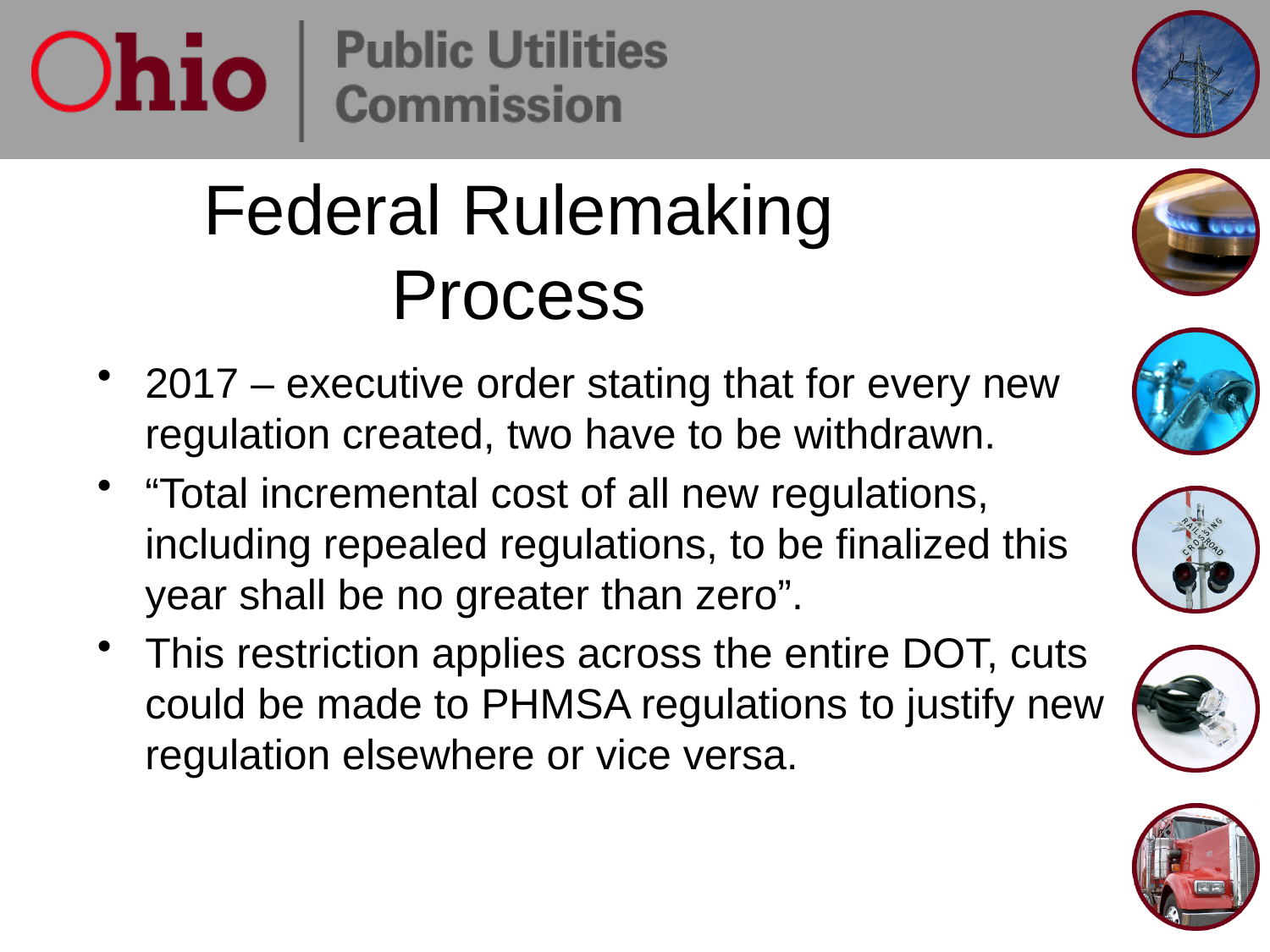

# Federal Rulemaking Process
2017 – executive order stating that for every new regulation created, two have to be withdrawn.
“Total incremental cost of all new regulations, including repealed regulations, to be finalized this year shall be no greater than zero”.
This restriction applies across the entire DOT, cuts could be made to PHMSA regulations to justify new regulation elsewhere or vice versa.